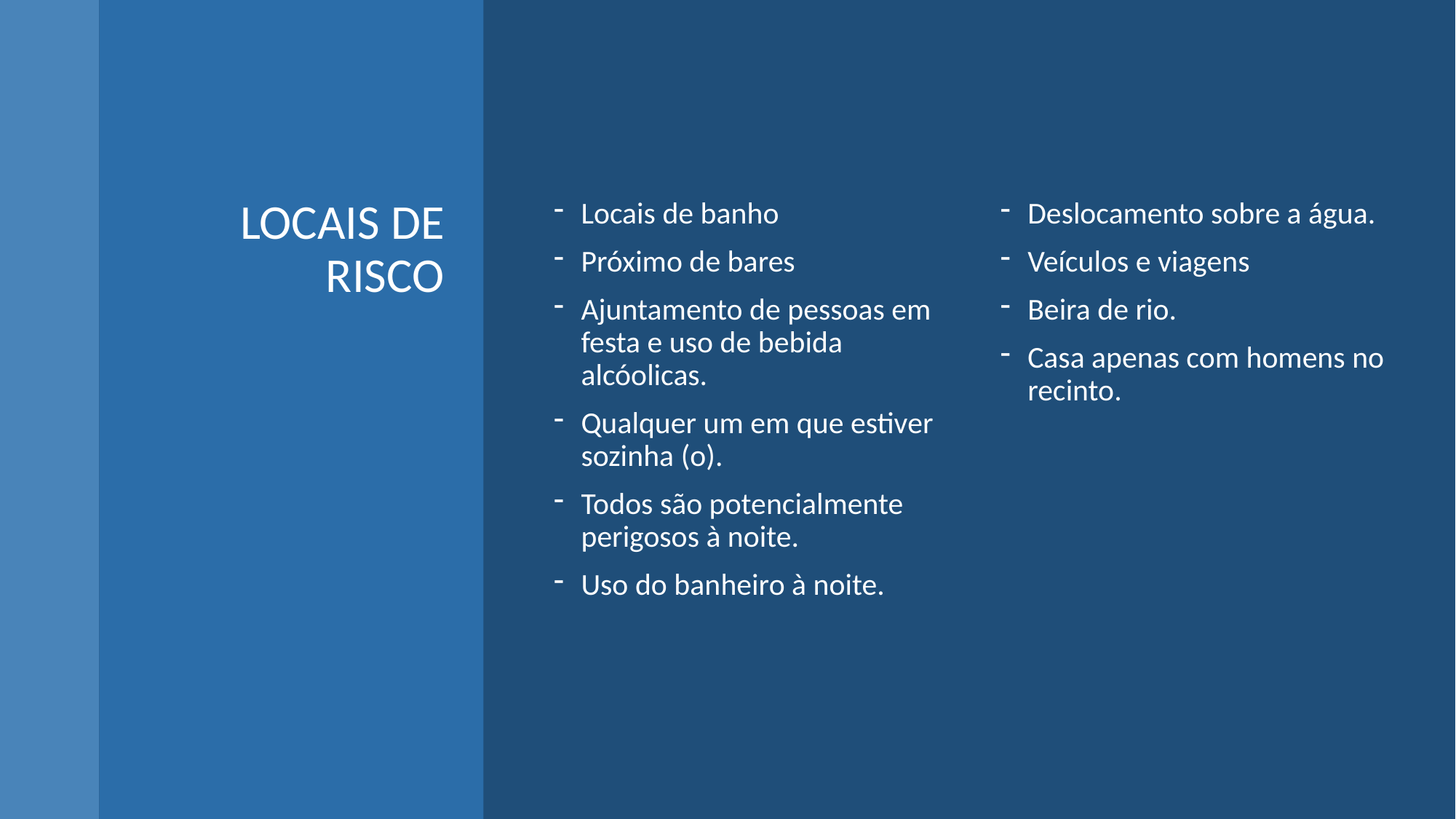

# LOCAIS DE RISCO
Locais de banho
Próximo de bares
Ajuntamento de pessoas em festa e uso de bebida alcóolicas.
Qualquer um em que estiver sozinha (o).
Todos são potencialmente perigosos à noite.
Uso do banheiro à noite.
Deslocamento sobre a água.
Veículos e viagens
Beira de rio.
Casa apenas com homens no recinto.